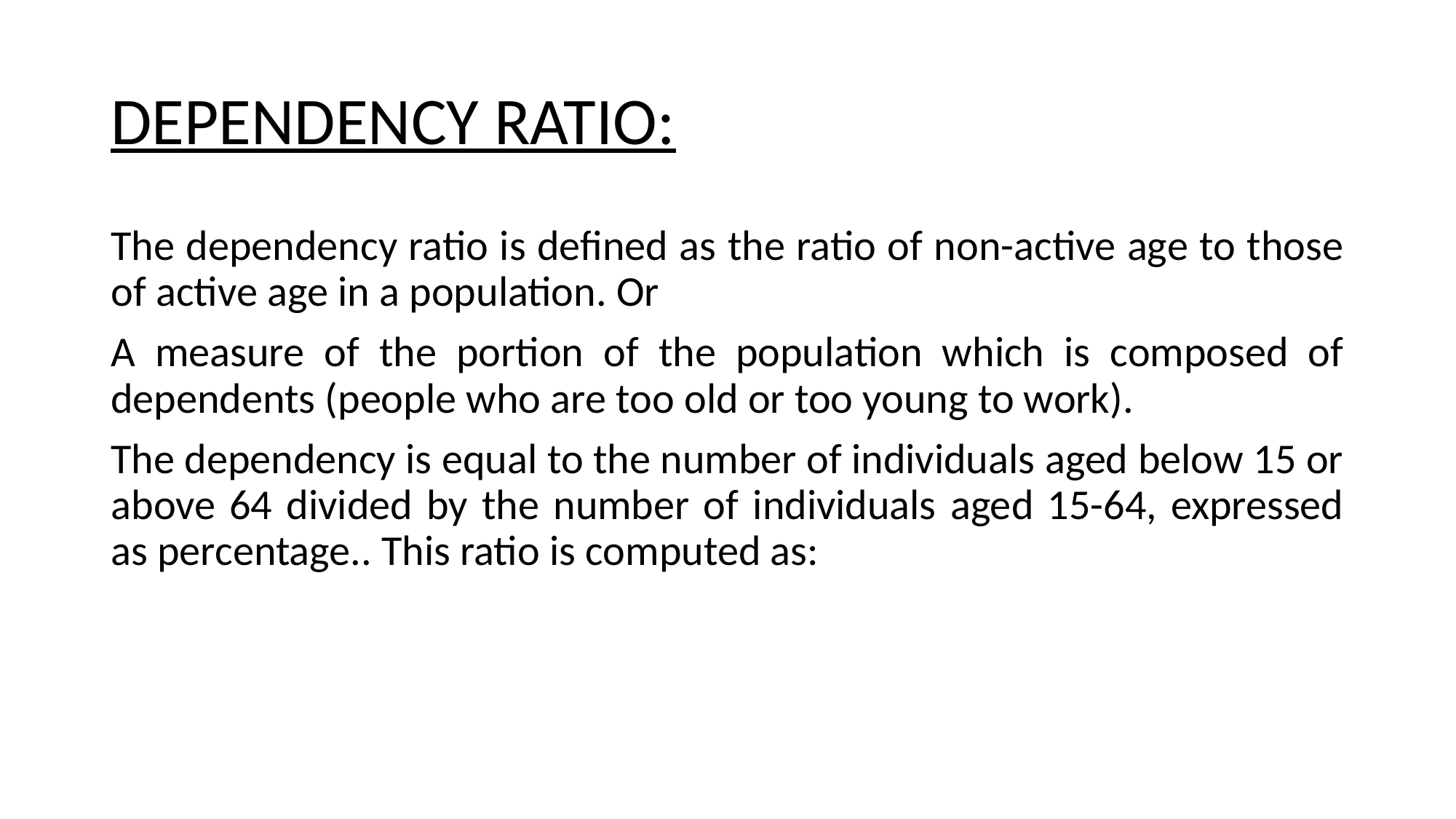

# DEPENDENCY RATIO:
The dependency ratio is defined as the ratio of non-active age to those of active age in a population. Or
A measure of the portion of the population which is composed of dependents (people who are too old or too young to work).
The dependency is equal to the number of individuals aged below 15 or above 64 divided by the number of individuals aged 15-64, expressed as percentage.. This ratio is computed as: